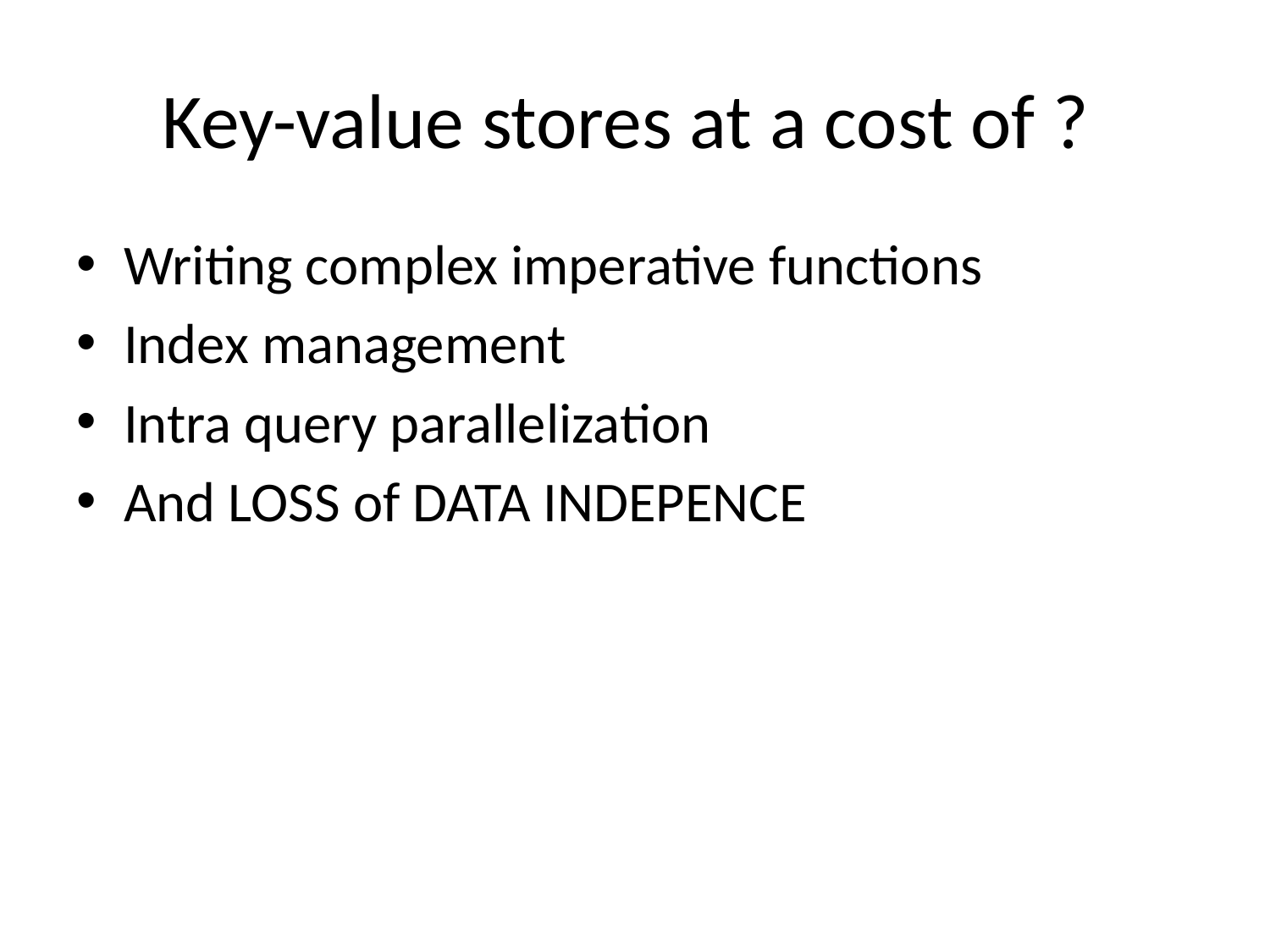

# Key-value stores at a cost of ?
Writing complex imperative functions
Index management
Intra query parallelization
And LOSS of DATA INDEPENCE